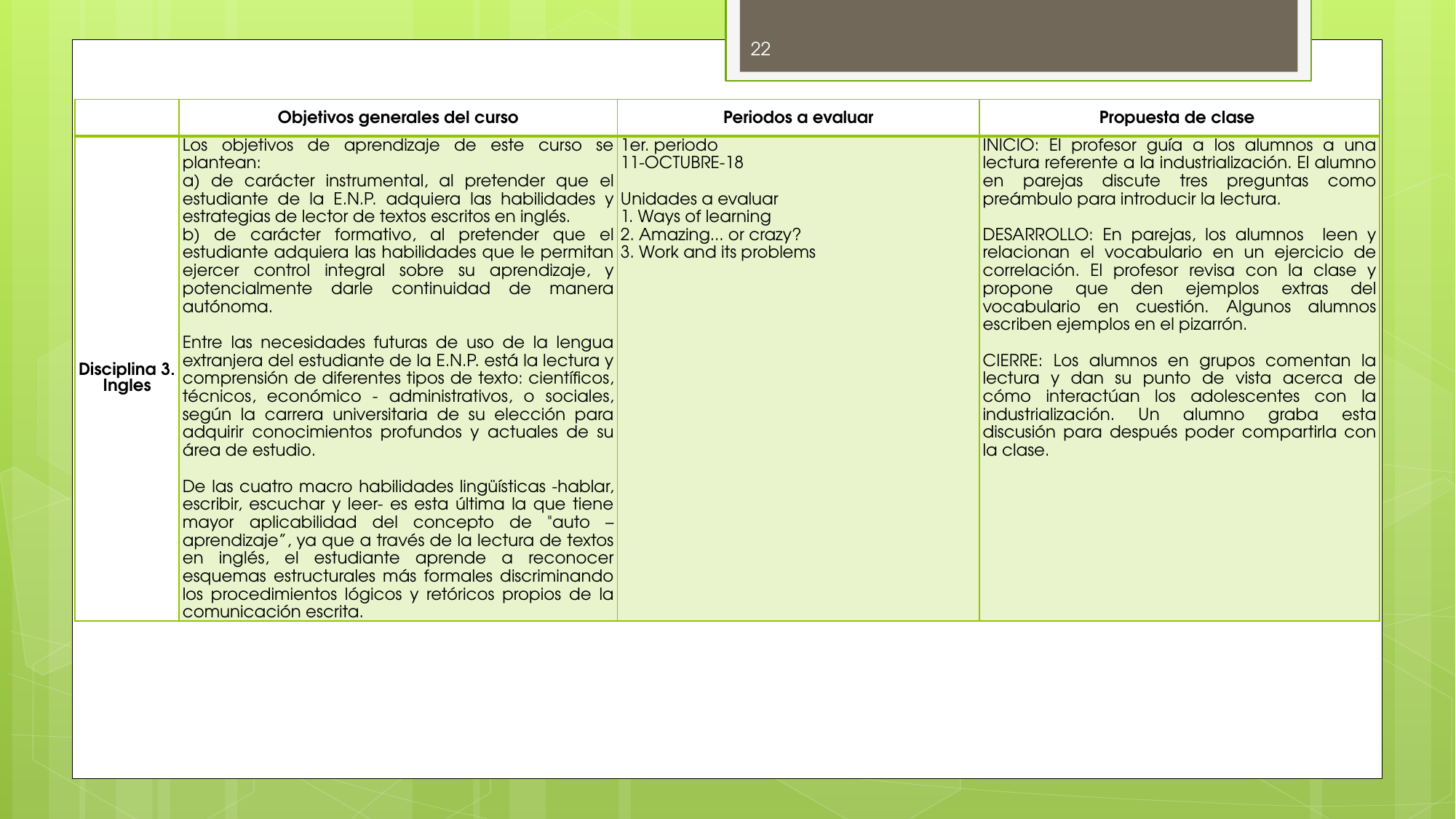

22
|  | Objetivos generales del curso | Periodos a evaluar | Propuesta de clase |
| --- | --- | --- | --- |
| Disciplina 3. Ingles | Los objetivos de aprendizaje de este curso se plantean: a) de carácter instrumental, al pretender que el estudiante de la E.N.P. adquiera las habilidades y estrategias de lector de textos escritos en inglés. b) de carácter formativo, al pretender que el estudiante adquiera las habilidades que le permitan ejercer control integral sobre su aprendizaje, y potencialmente darle continuidad de manera autónoma.   Entre las necesidades futuras de uso de la lengua extranjera del estudiante de la E.N.P. está la lectura y comprensión de diferentes tipos de texto: científicos, técnicos, económico - administrativos, o sociales, según la carrera universitaria de su elección para adquirir conocimientos profundos y actuales de su área de estudio.   De las cuatro macro habilidades lingüísticas -hablar, escribir, escuchar y leer- es esta última la que tiene mayor aplicabilidad del concepto de "auto –aprendizaje”, ya que a través de la lectura de textos en inglés, el estudiante aprende a reconocer esquemas estructurales más formales discriminando los procedimientos lógicos y retóricos propios de la comunicación escrita. | 1er. periodo 11-OCTUBRE-18   Unidades a evaluar 1. Ways of learning 2. Amazing... or crazy? 3. Work and its problems | INICIO: El profesor guía a los alumnos a una lectura referente a la industrialización. El alumno en parejas discute tres preguntas como preámbulo para introducir la lectura.   DESARROLLO: En parejas, los alumnos leen y relacionan el vocabulario en un ejercicio de correlación. El profesor revisa con la clase y propone que den ejemplos extras del vocabulario en cuestión. Algunos alumnos escriben ejemplos en el pizarrón.   CIERRE: Los alumnos en grupos comentan la lectura y dan su punto de vista acerca de cómo interactúan los adolescentes con la industrialización. Un alumno graba esta discusión para después poder compartirla con la clase. |